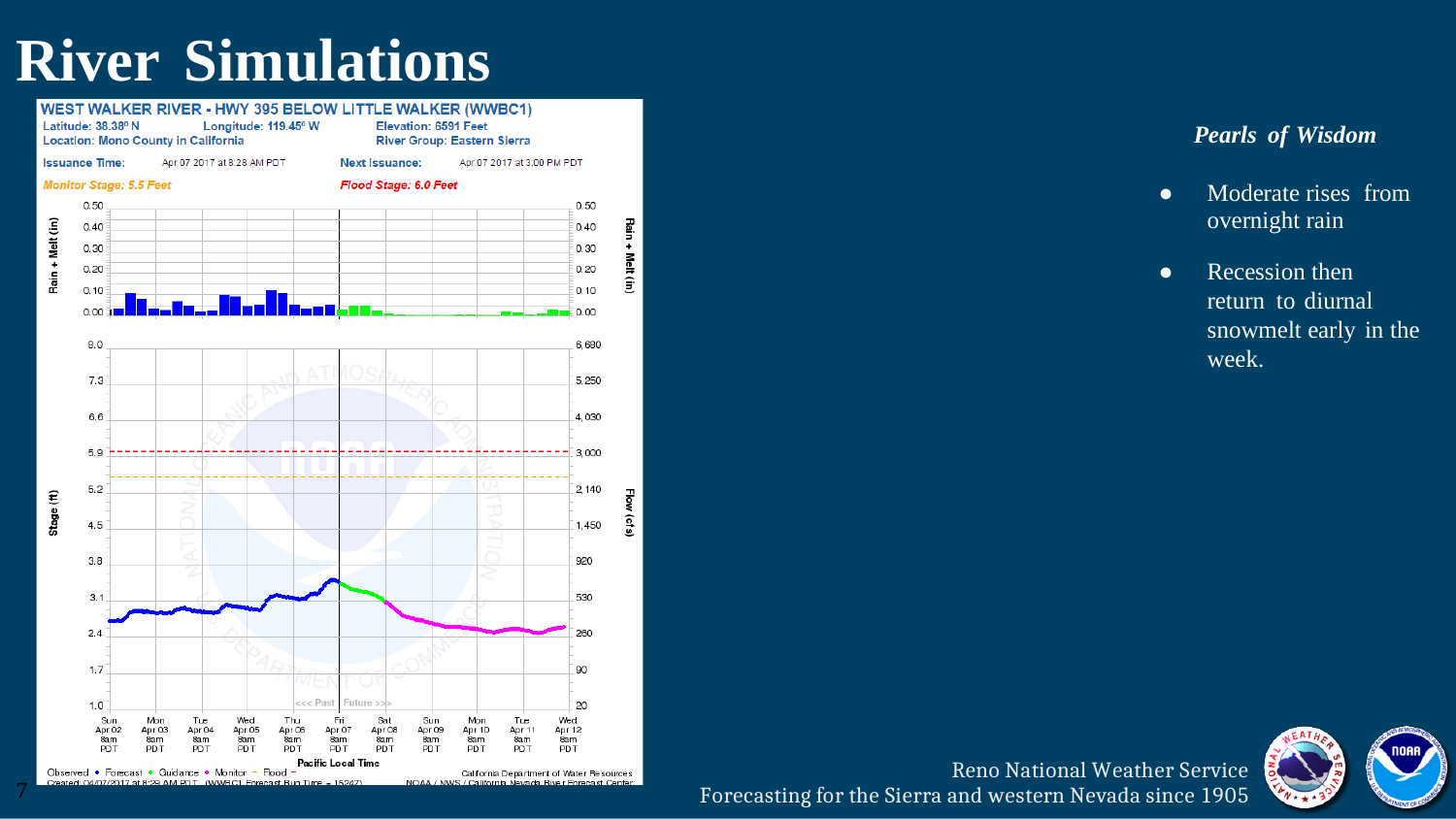

River
Simulations

Pearls of Wisdom
●     Moderate rises  from
overnight rain
●     Recession then
return to diurnal snowmelt early in the week.

Reno National Weather Service
Forecasting for the Sierra and western Nevada since 1905
7